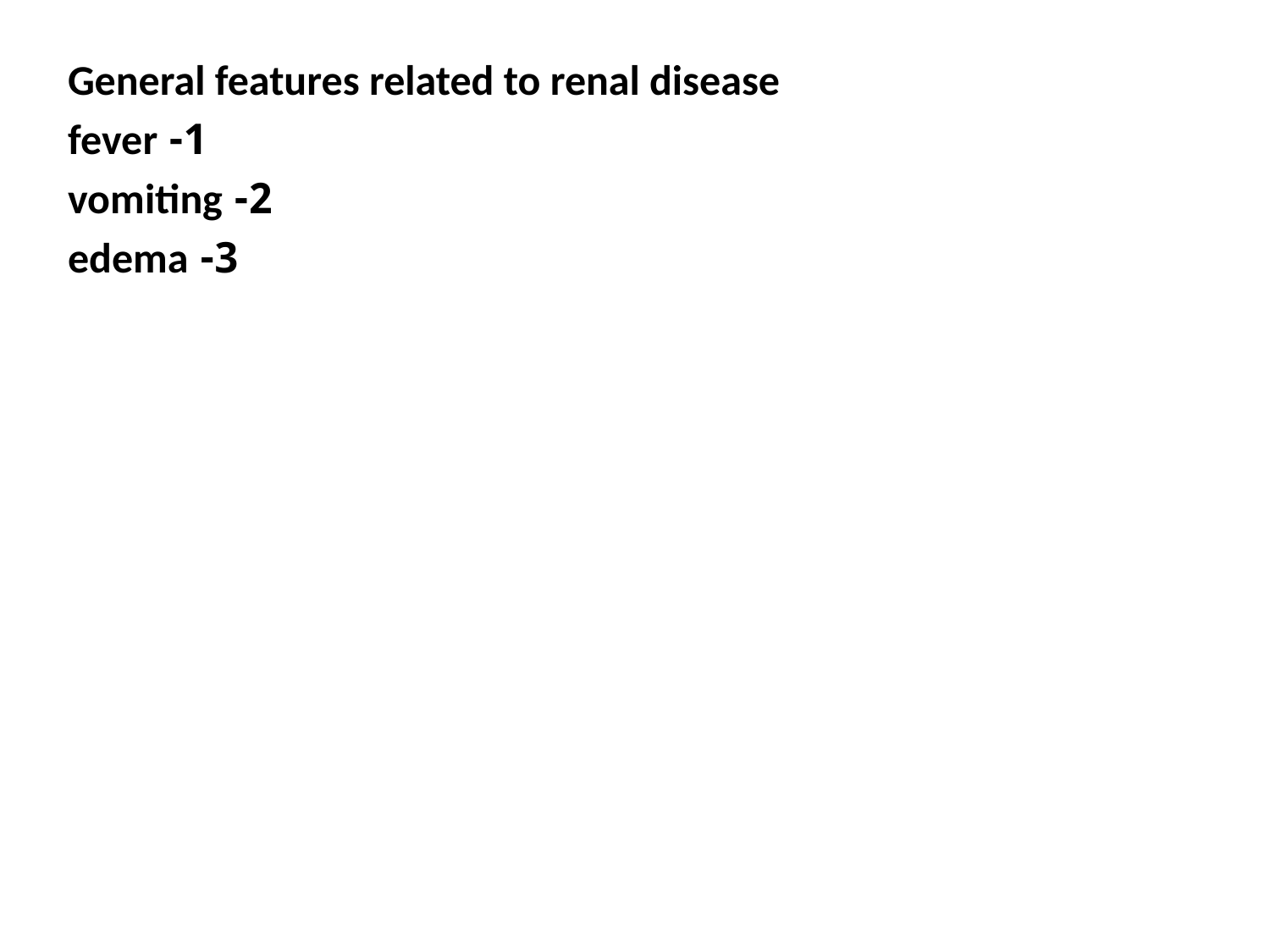

General features related to renal disease
1- fever
2- vomiting
3- edema